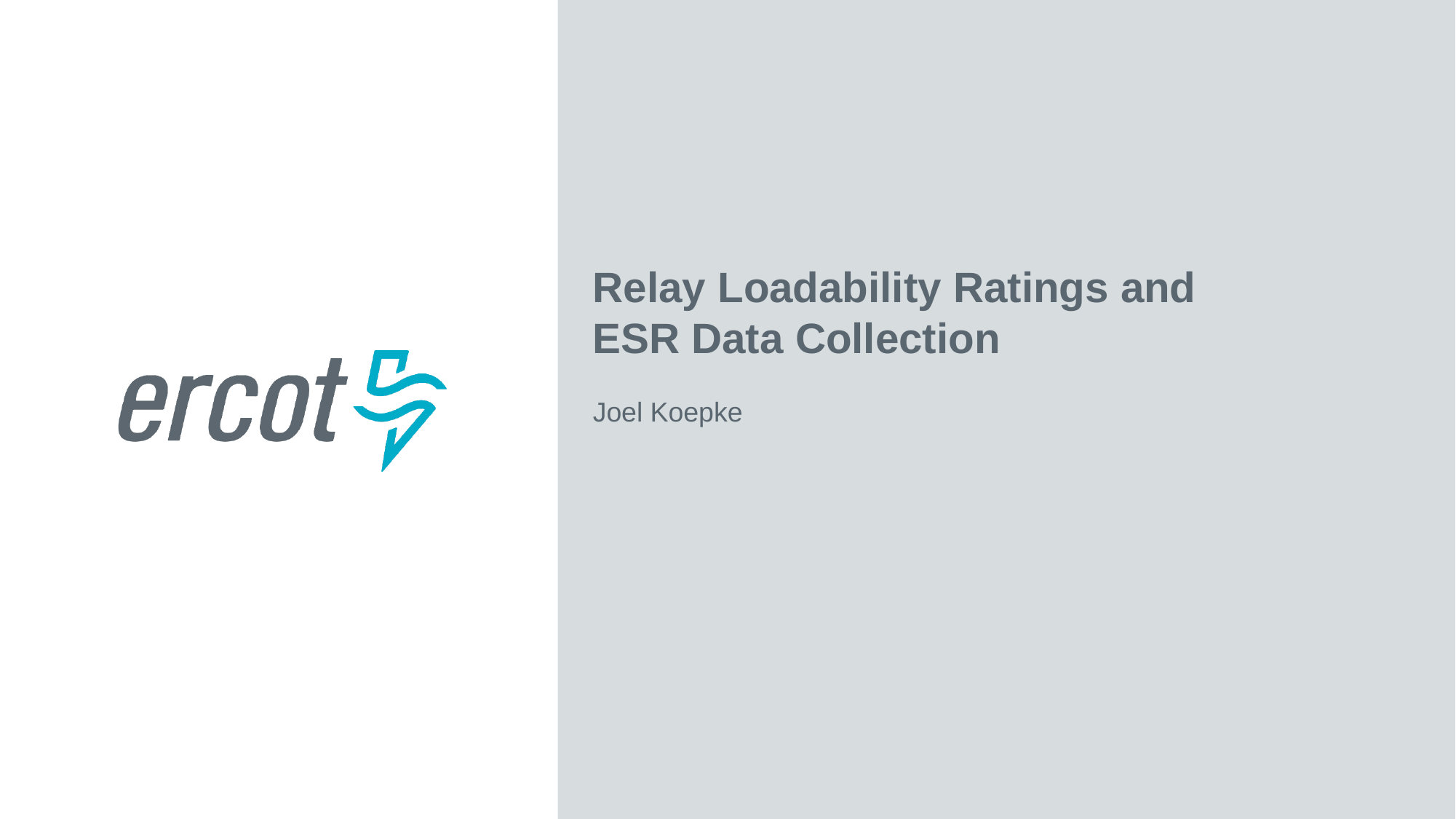

Relay Loadability Ratings and ESR Data Collection

Joel Koepke